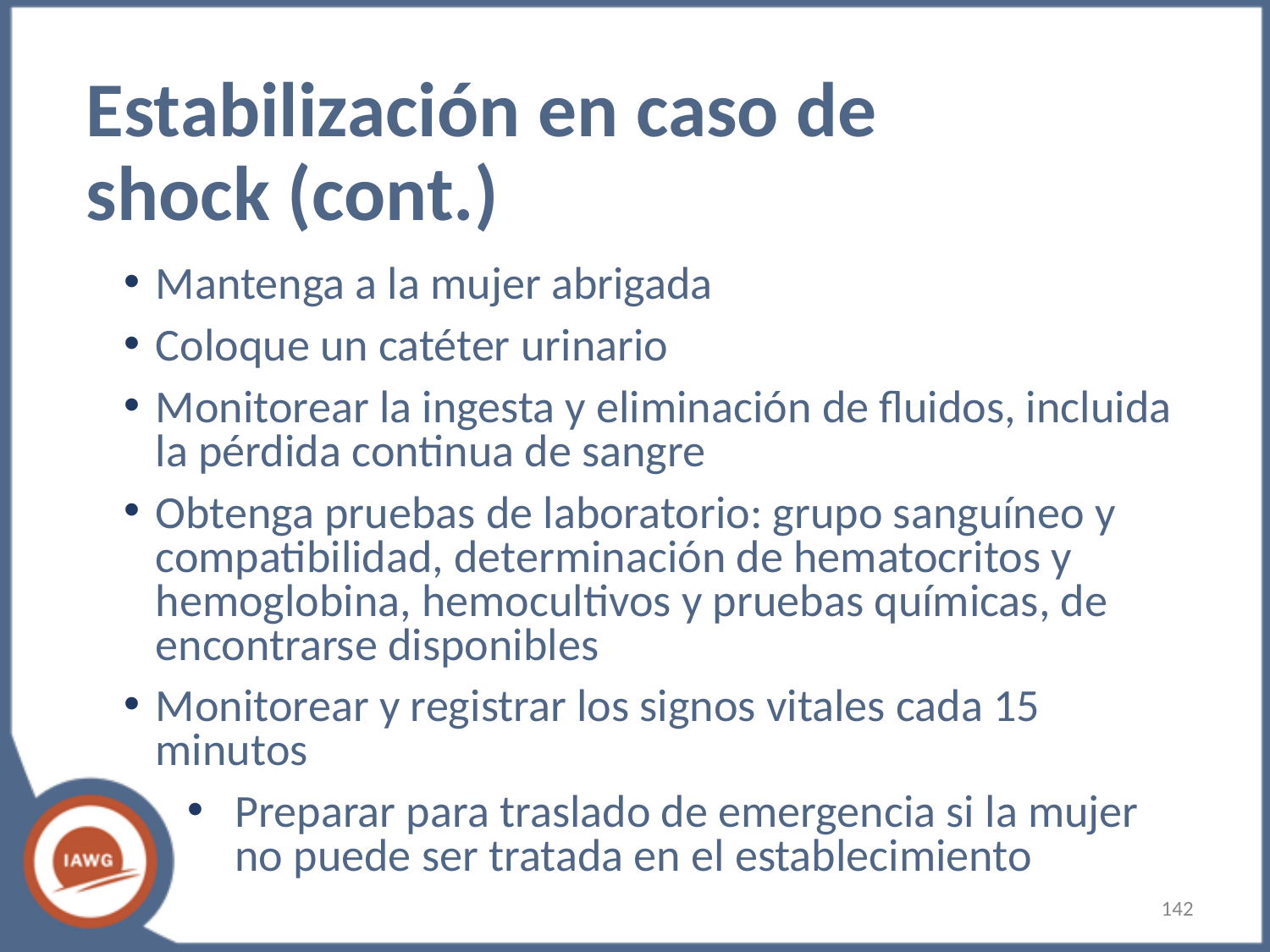

# Estabilización en caso de shock (cont.)
Mantenga a la mujer abrigada
Coloque un catéter urinario
Monitorear la ingesta y eliminación de fluidos, incluida la pérdida continua de sangre
Obtenga pruebas de laboratorio: grupo sanguíneo y compatibilidad, determinación de hematocritos y hemoglobina, hemocultivos y pruebas químicas, de encontrarse disponibles
Monitorear y registrar los signos vitales cada 15 minutos
Preparar para traslado de emergencia si la mujer no puede ser tratada en el establecimiento
142